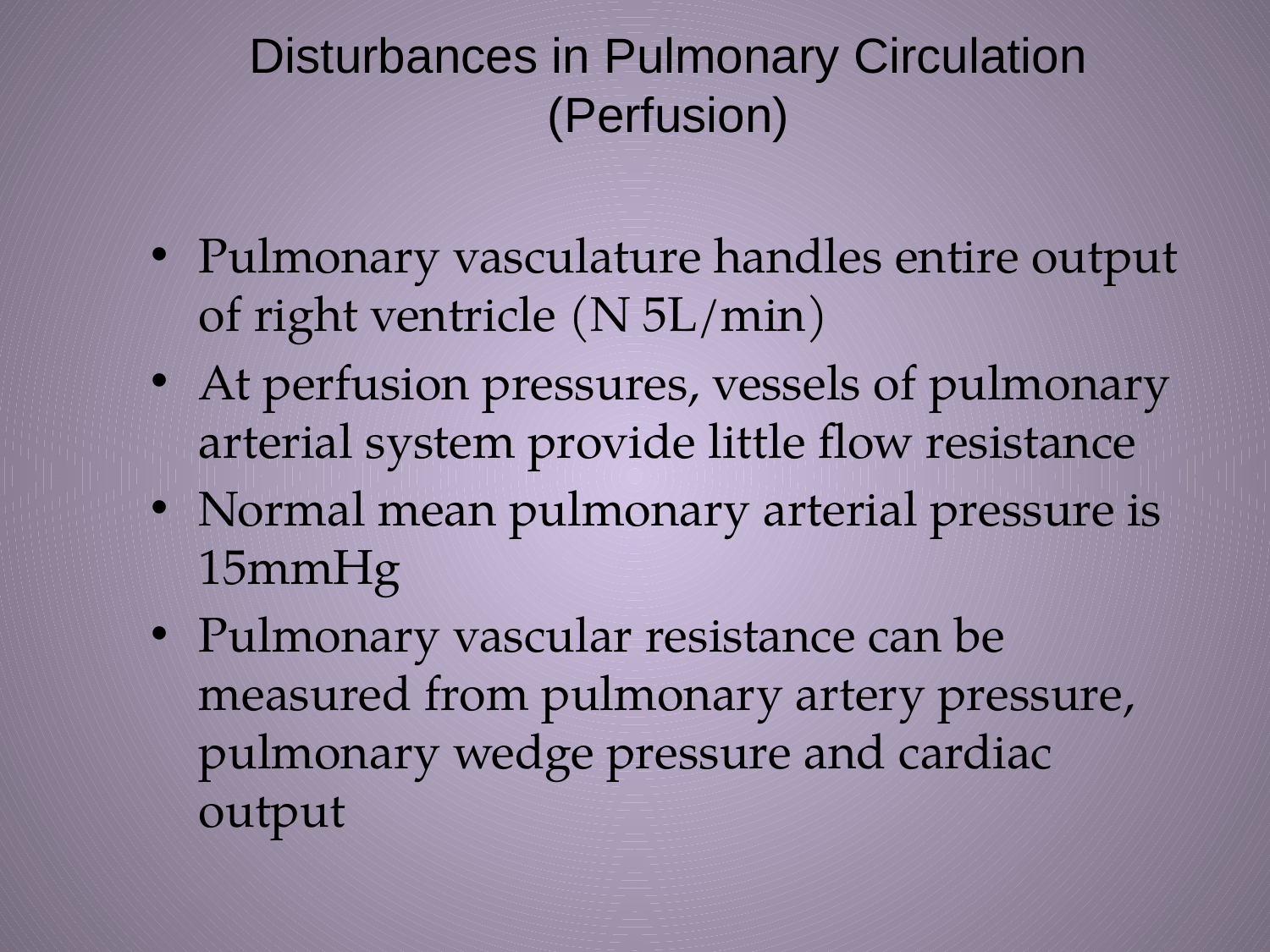

# Disturbances in Pulmonary Circulation (Perfusion)
Pulmonary vasculature handles entire output of right ventricle (N 5L/min)
At perfusion pressures, vessels of pulmonary arterial system provide little flow resistance
Normal mean pulmonary arterial pressure is 15mmHg
Pulmonary vascular resistance can be measured from pulmonary artery pressure, pulmonary wedge pressure and cardiac output